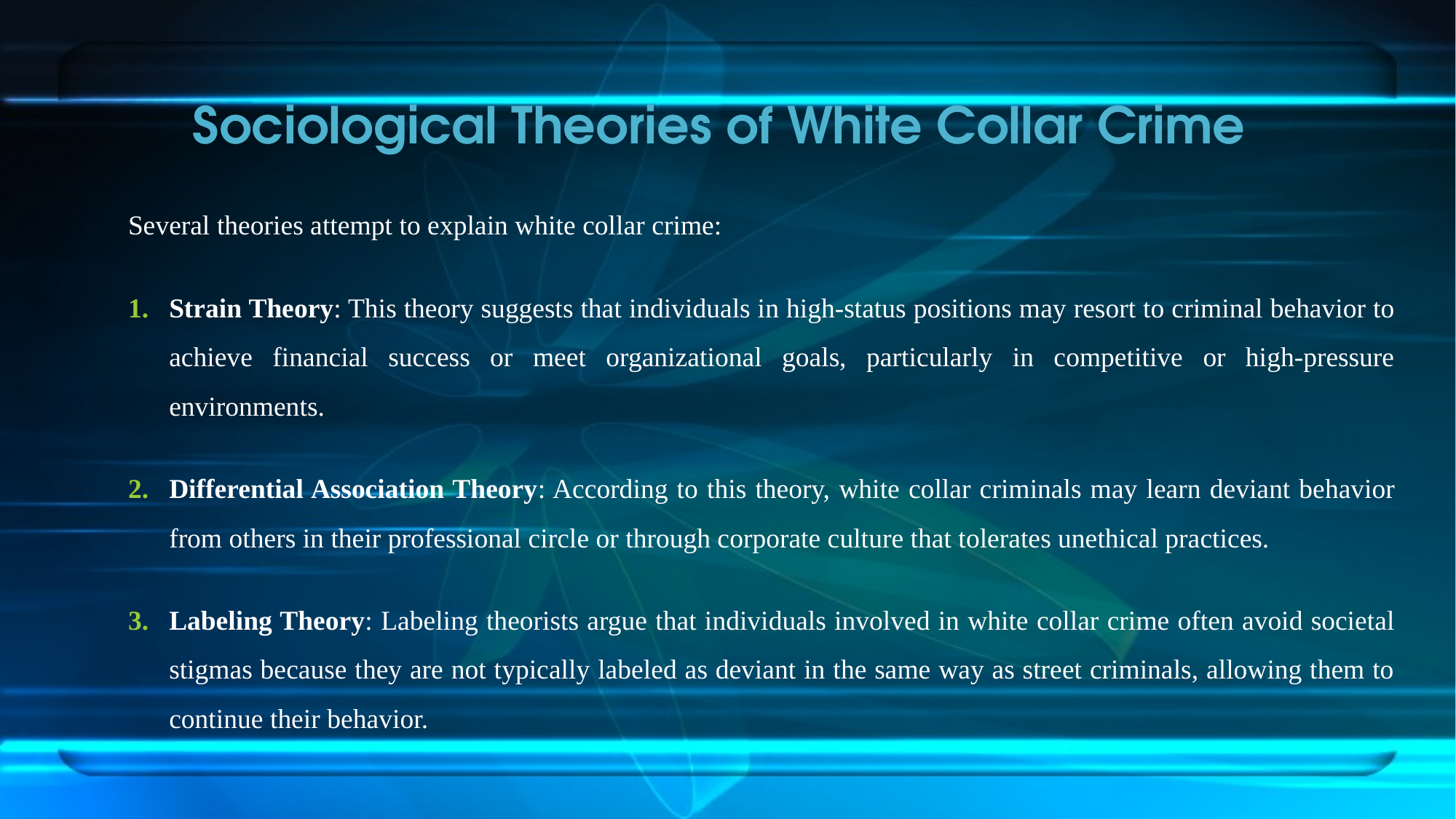

# Sociological Theories of White Collar Crime
Several theories attempt to explain white collar crime:
Strain Theory: This theory suggests that individuals in high-status positions may resort to criminal behavior to achieve financial success or meet organizational goals, particularly in competitive or high-pressure environments.
Differential Association Theory: According to this theory, white collar criminals may learn deviant behavior from others in their professional circle or through corporate culture that tolerates unethical practices.
Labeling Theory: Labeling theorists argue that individuals involved in white collar crime often avoid societal stigmas because they are not typically labeled as deviant in the same way as street criminals, allowing them to continue their behavior.